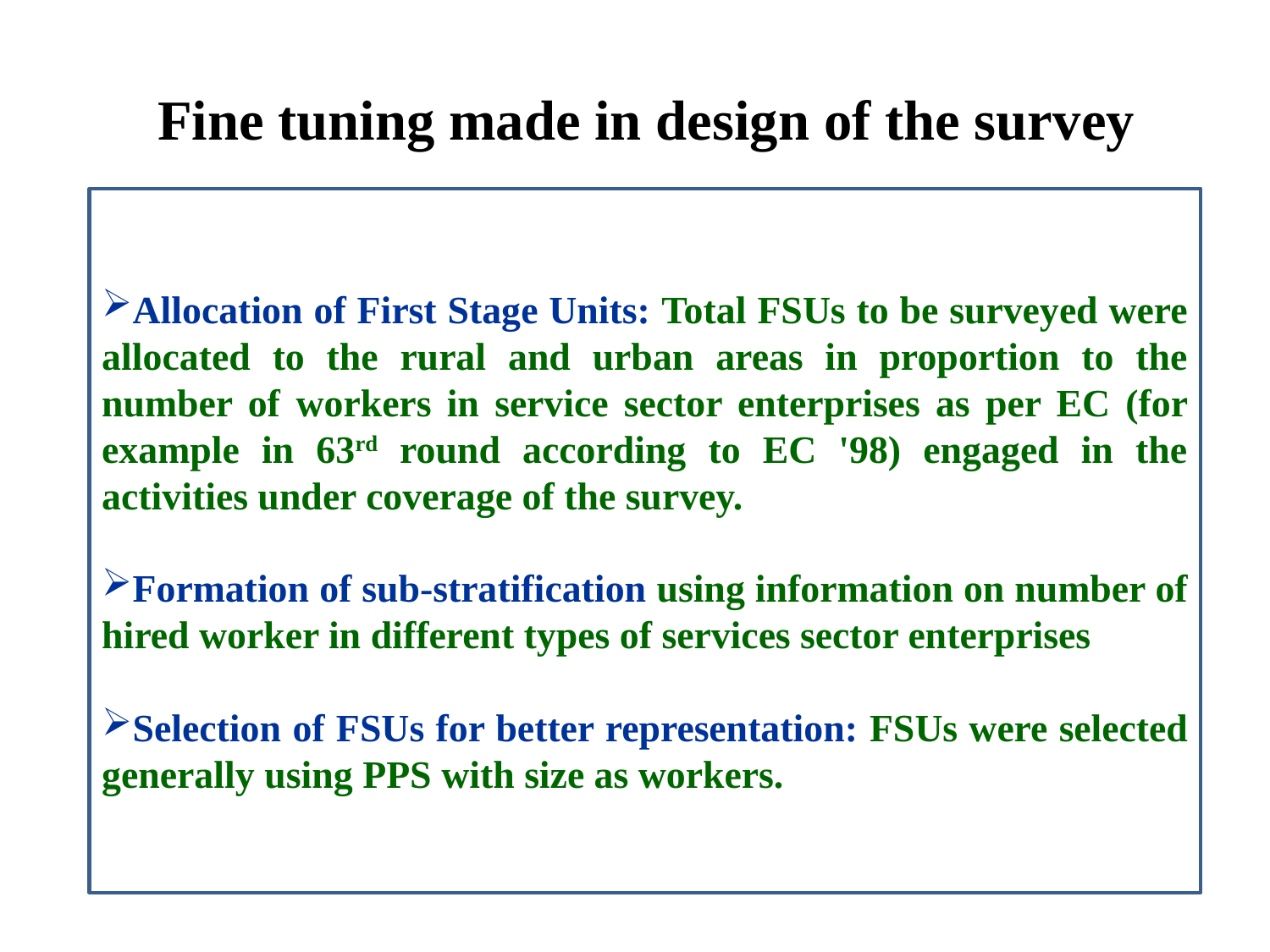

# Fine tuning made in design of the survey
Allocation of First Stage Units: Total FSUs to be surveyed were allocated to the rural and urban areas in proportion to the number of workers in service sector enterprises as per EC (for example in 63rd round according to EC '98) engaged in the activities under coverage of the survey.

Formation of sub-stratification using information on number of hired worker in different types of services sector enterprises

Selection of FSUs for better representation: FSUs were selected generally using PPS with size as workers.